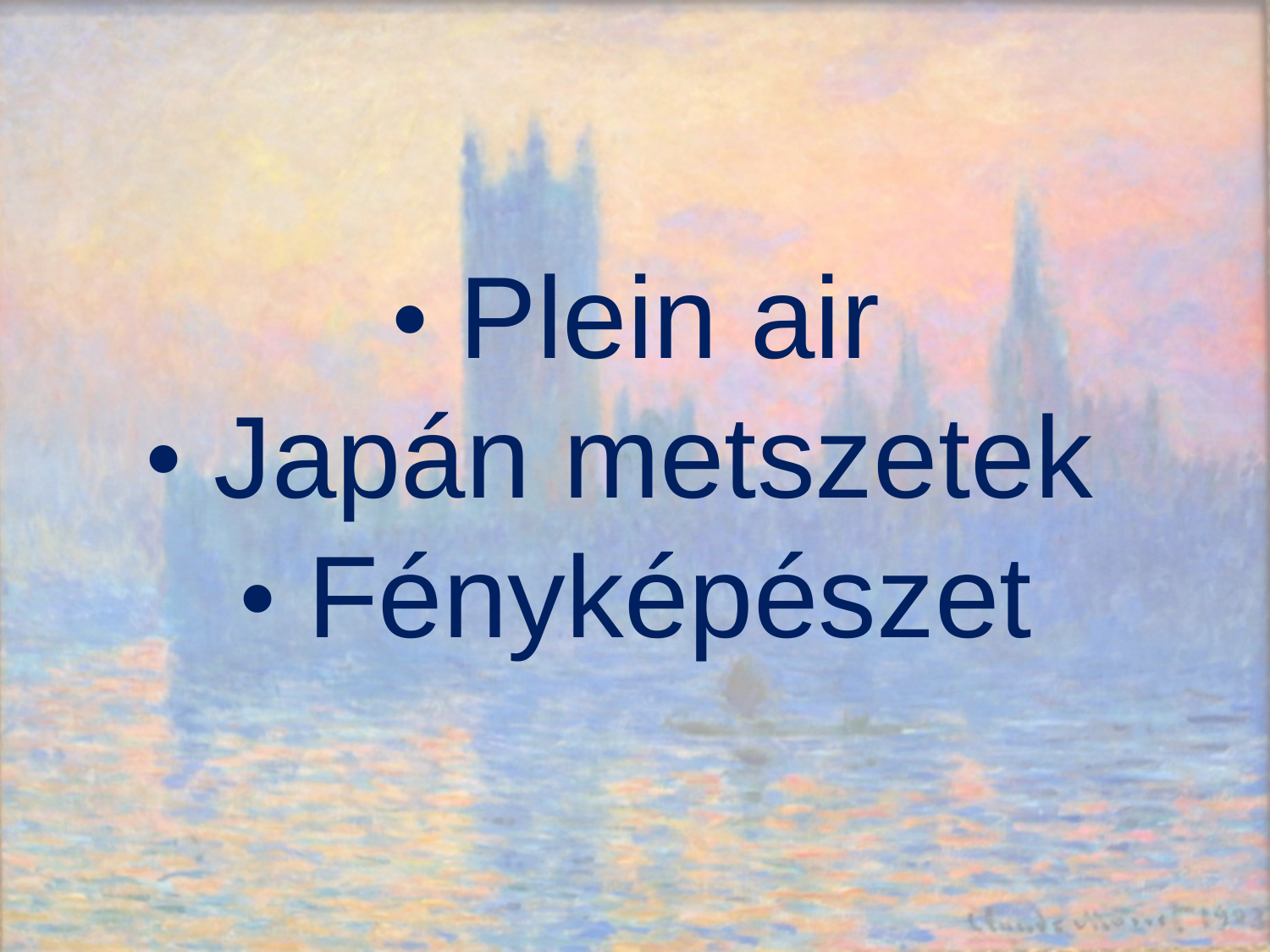

• Plein air
• Japán metszetek
• Fényképészet